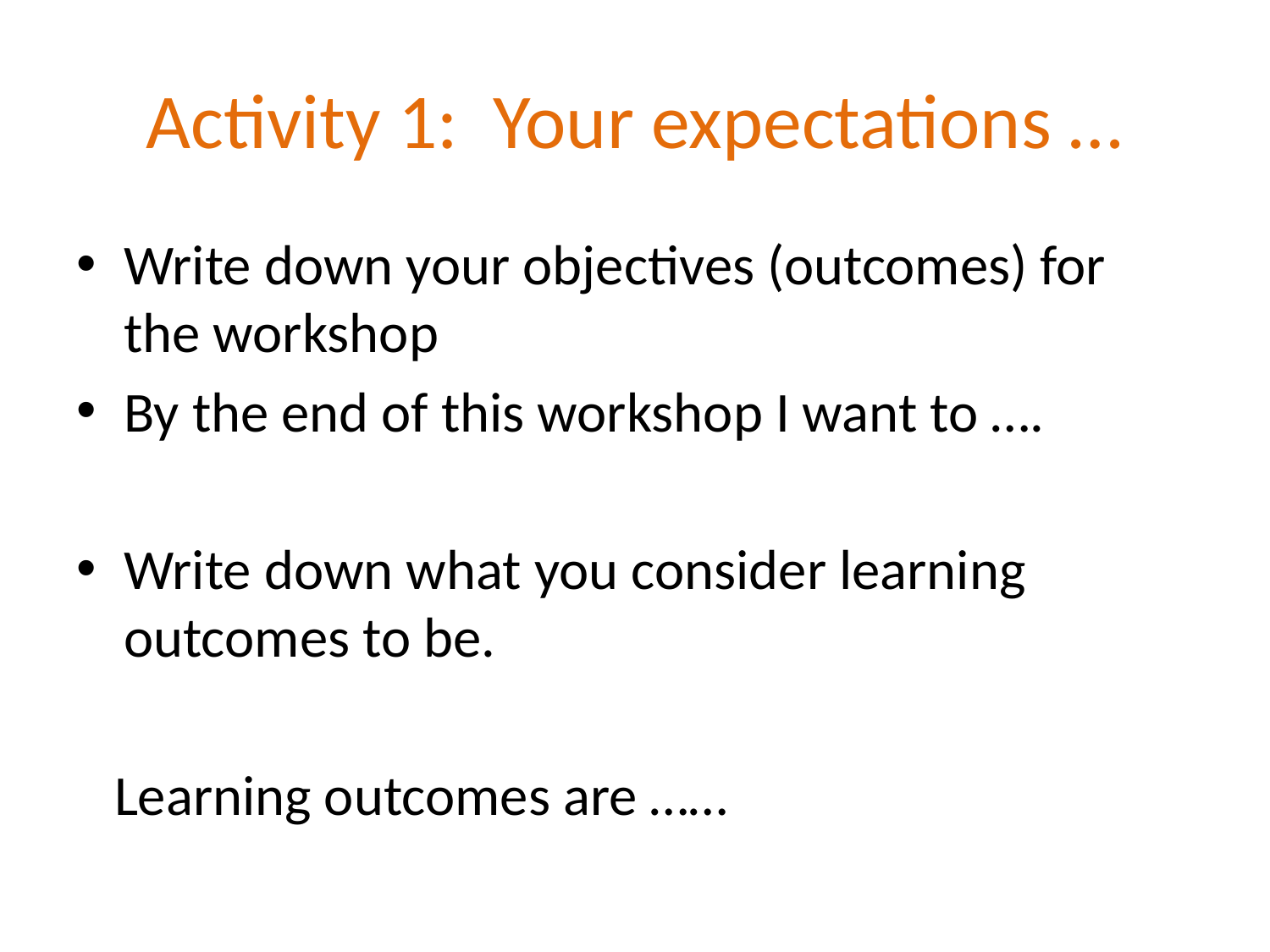

# Activity 1:  Your expectations …
Write down your objectives (outcomes) for the workshop
By the end of this workshop I want to ….

Write down what you consider learning outcomes to be.

   Learning outcomes are ……